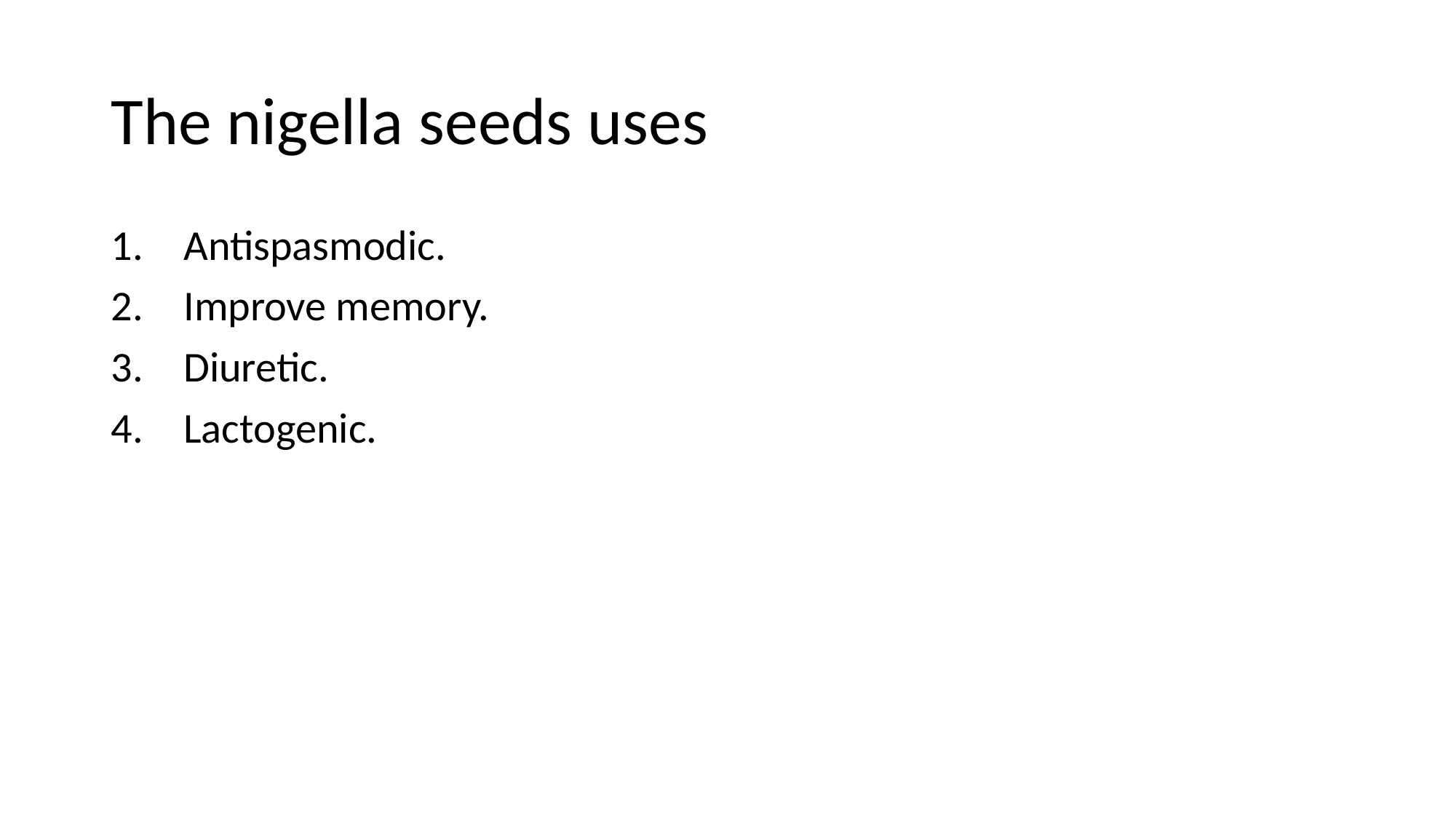

# The nigella seeds uses
Antispasmodic.
Improve memory.
Diuretic.
Lactogenic.